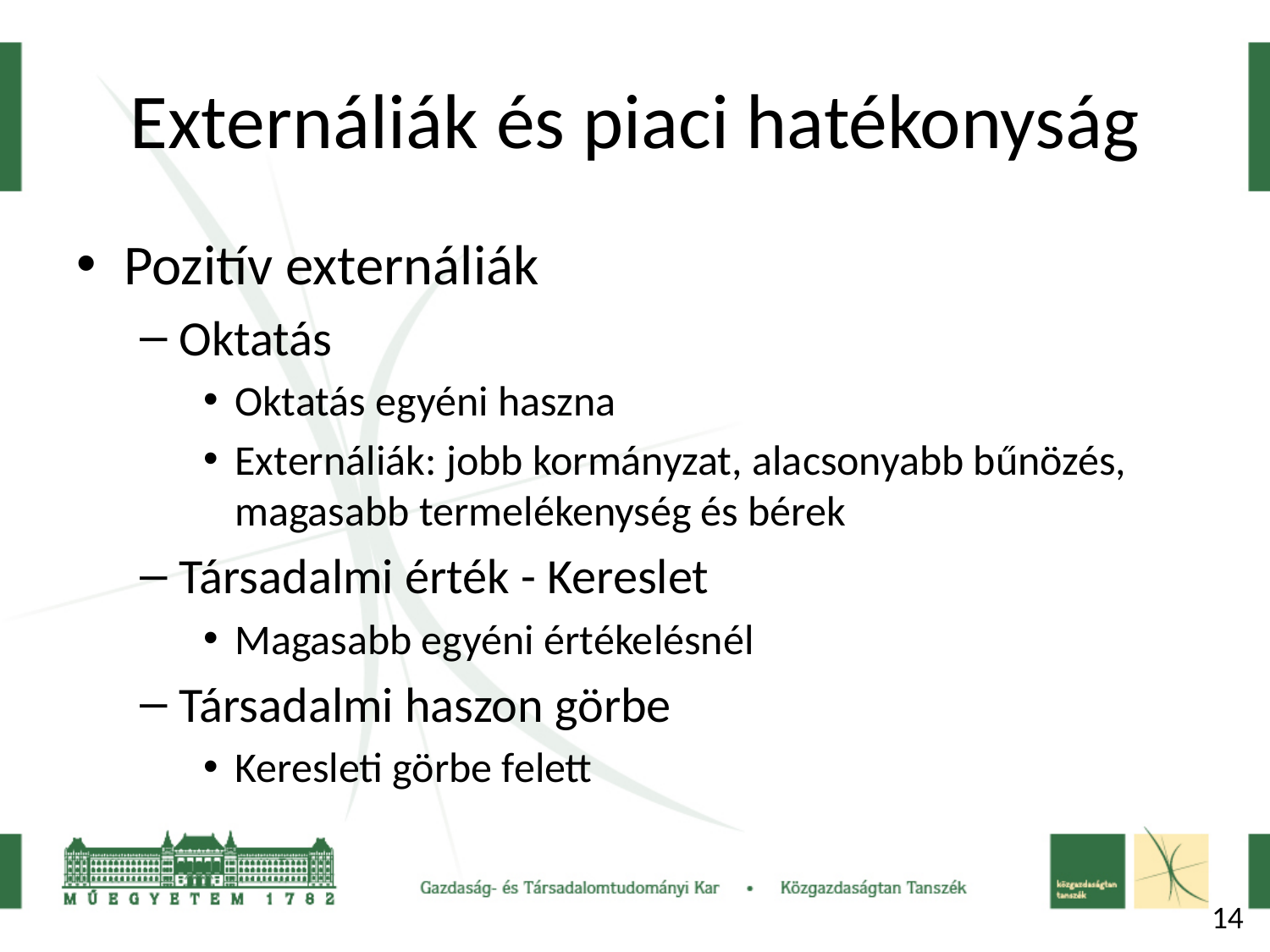

# Externáliák és piaci hatékonyság
Pozitív externáliák
Oktatás
Oktatás egyéni haszna
Externáliák: jobb kormányzat, alacsonyabb bűnözés, magasabb termelékenység és bérek
Társadalmi érték - Kereslet
Magasabb egyéni értékelésnél
Társadalmi haszon görbe
Keresleti görbe felett
14